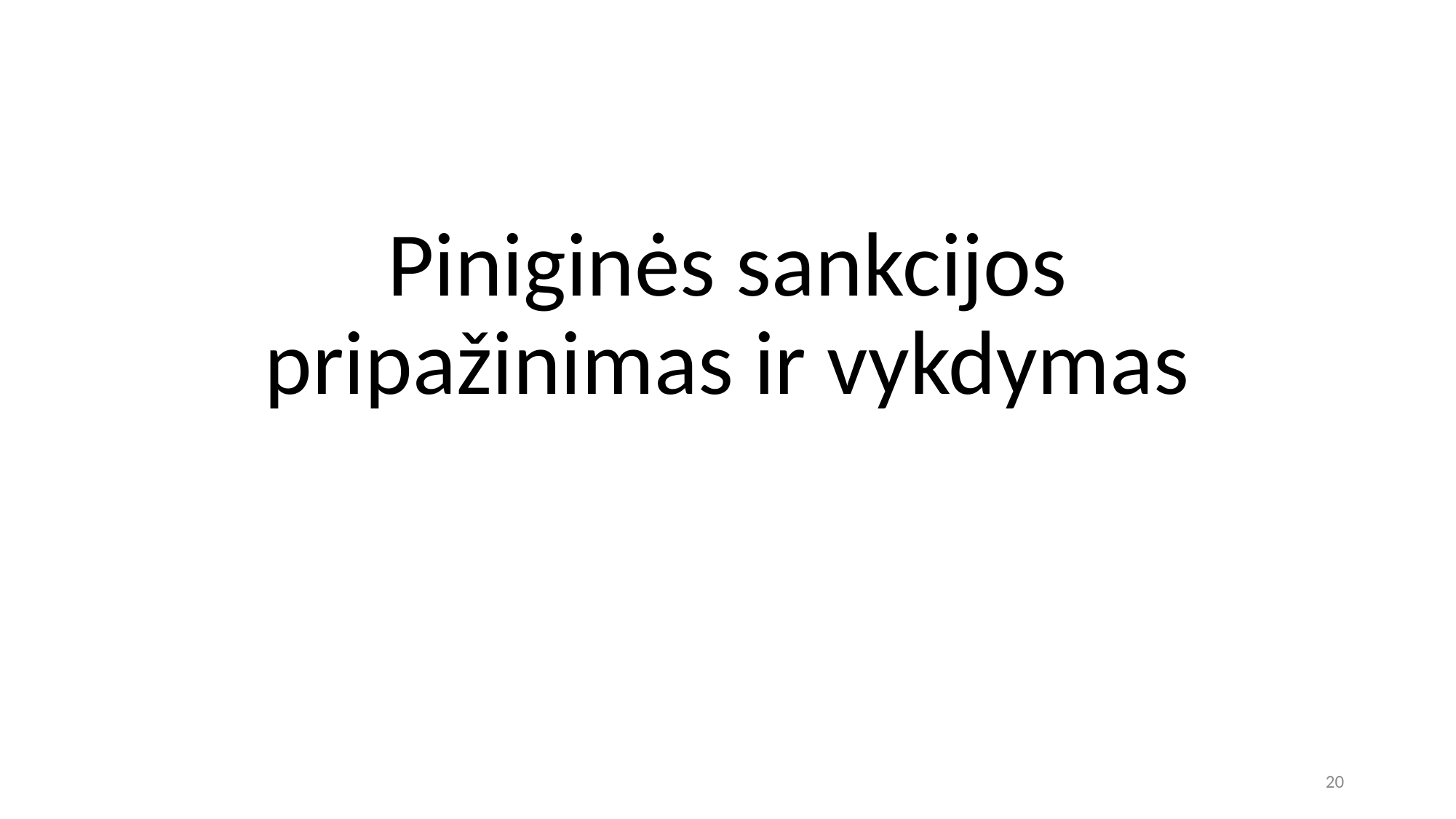

# Piniginės sankcijos pripažinimas ir vykdymas
20